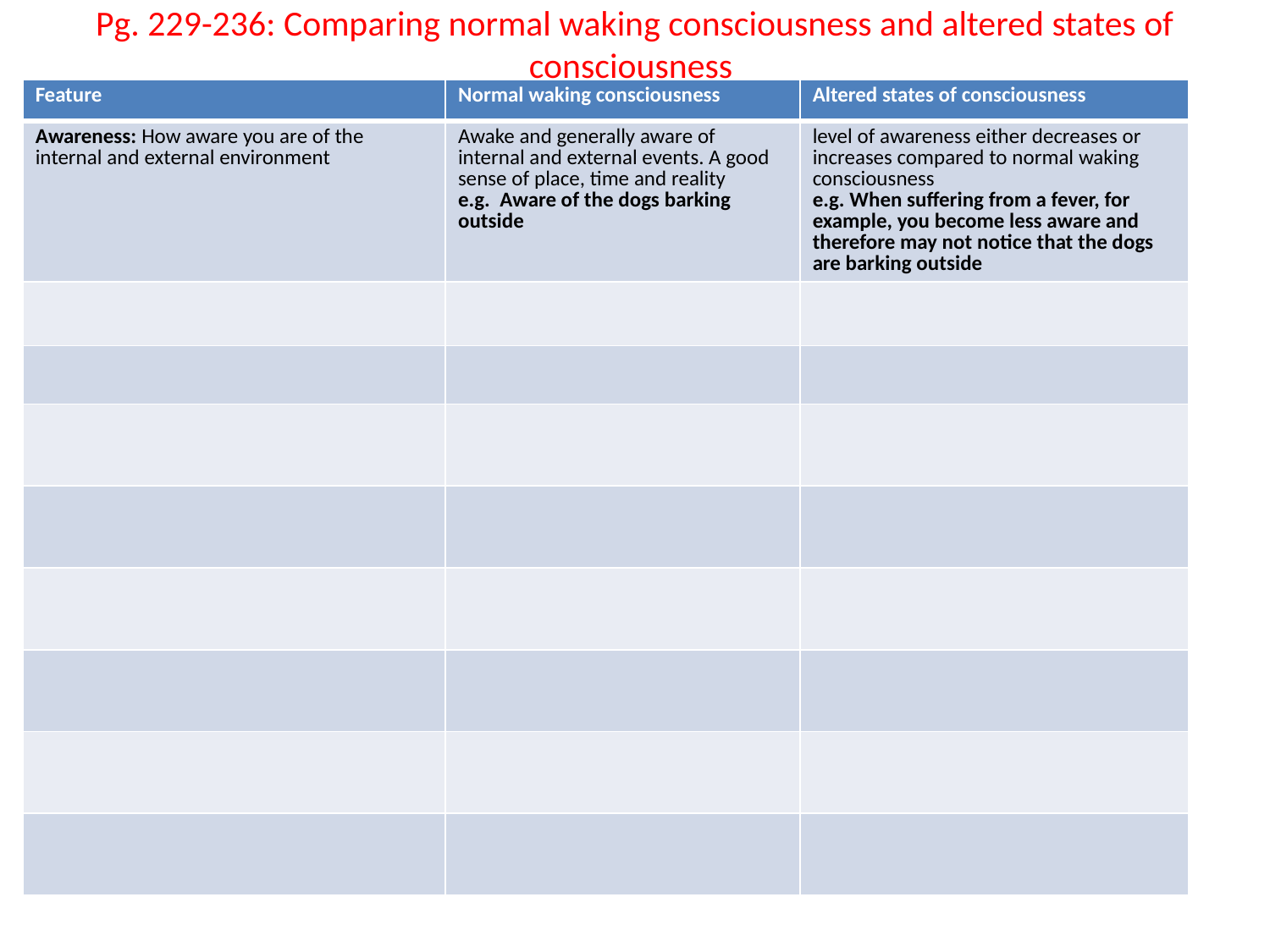

# Pg. 229-236: Comparing normal waking consciousness and altered states of consciousness
| Feature | Normal waking consciousness | Altered states of consciousness |
| --- | --- | --- |
| Awareness: How aware you are of the internal and external environment | Awake and generally aware of internal and external events. A good sense of place, time and reality e.g. Aware of the dogs barking outside | level of awareness either decreases or increases compared to normal waking consciousness e.g. When suffering from a fever, for example, you become less aware and therefore may not notice that the dogs are barking outside |
|  |  |  |
|  |  |  |
|  |  |  |
|  |  |  |
|  |  |  |
|  |  |  |
|  |  |  |
|  |  |  |